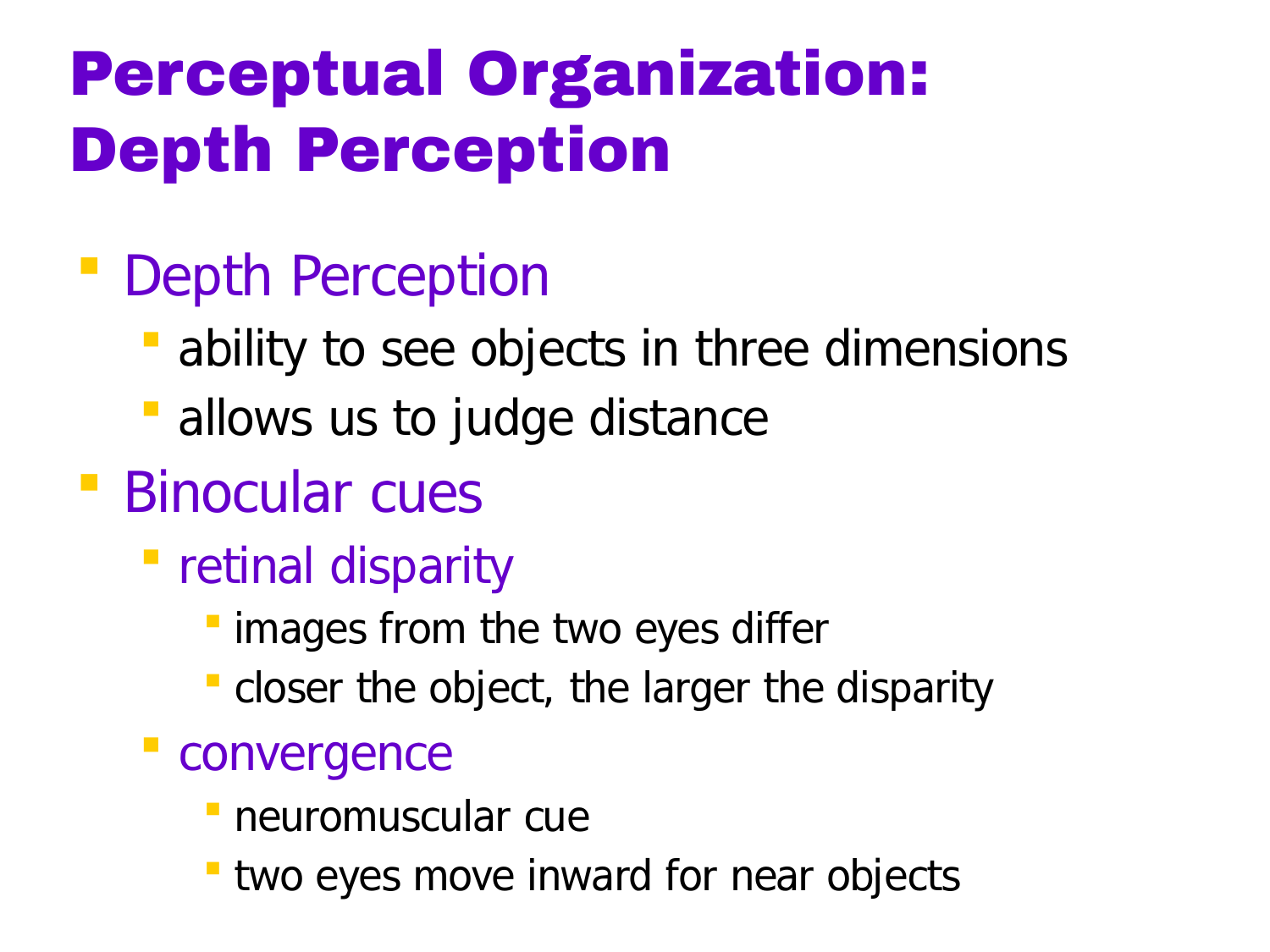

# Perceptual Organization: Depth Perception
Depth Perception
ability to see objects in three dimensions
allows us to judge distance
Binocular cues
retinal disparity
images from the two eyes differ
closer the object, the larger the disparity
convergence
neuromuscular cue
two eyes move inward for near objects